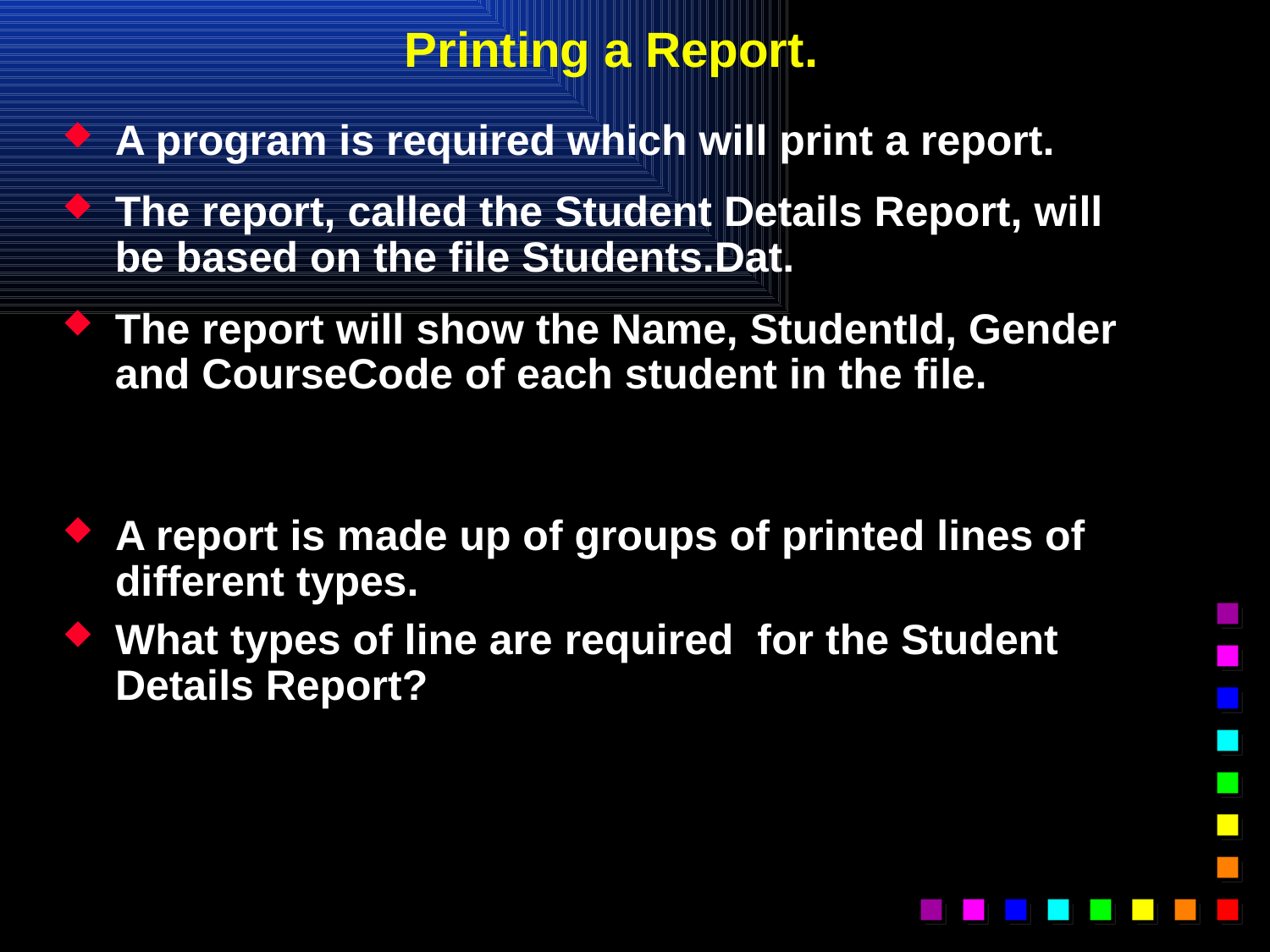

# Printing a Report.
A program is required which will print a report.
The report, called the Student Details Report, will be based on the file Students.Dat.
The report will show the Name, StudentId, Gender and CourseCode of each student in the file.
A report is made up of groups of printed lines of different types.
What types of line are required  for the Student Details Report?